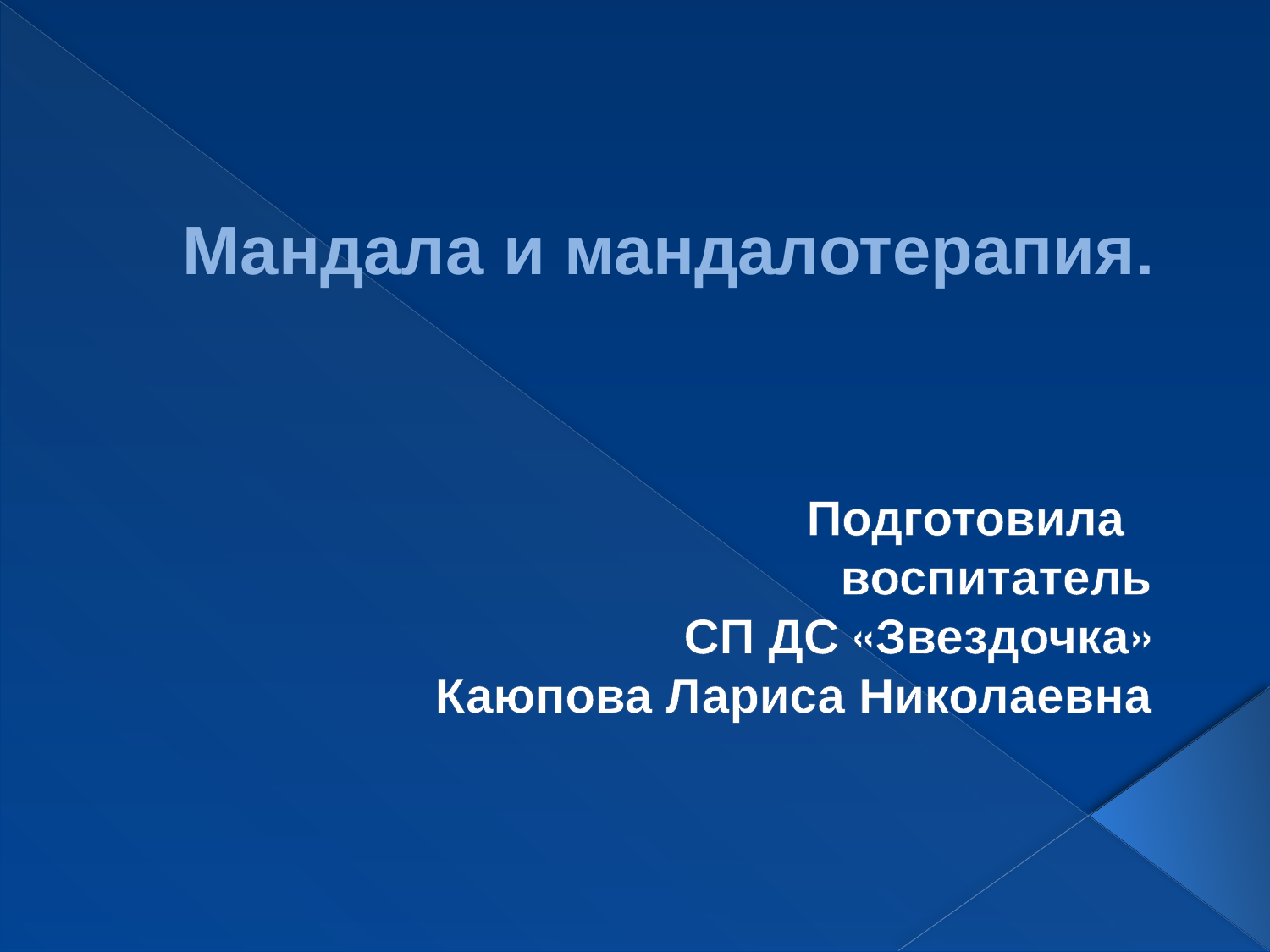

# Мандала и мандалотерапия.

Подготовила
воспитатель
СП ДС «Звездочка»
Каюпова Лариса Николаевна